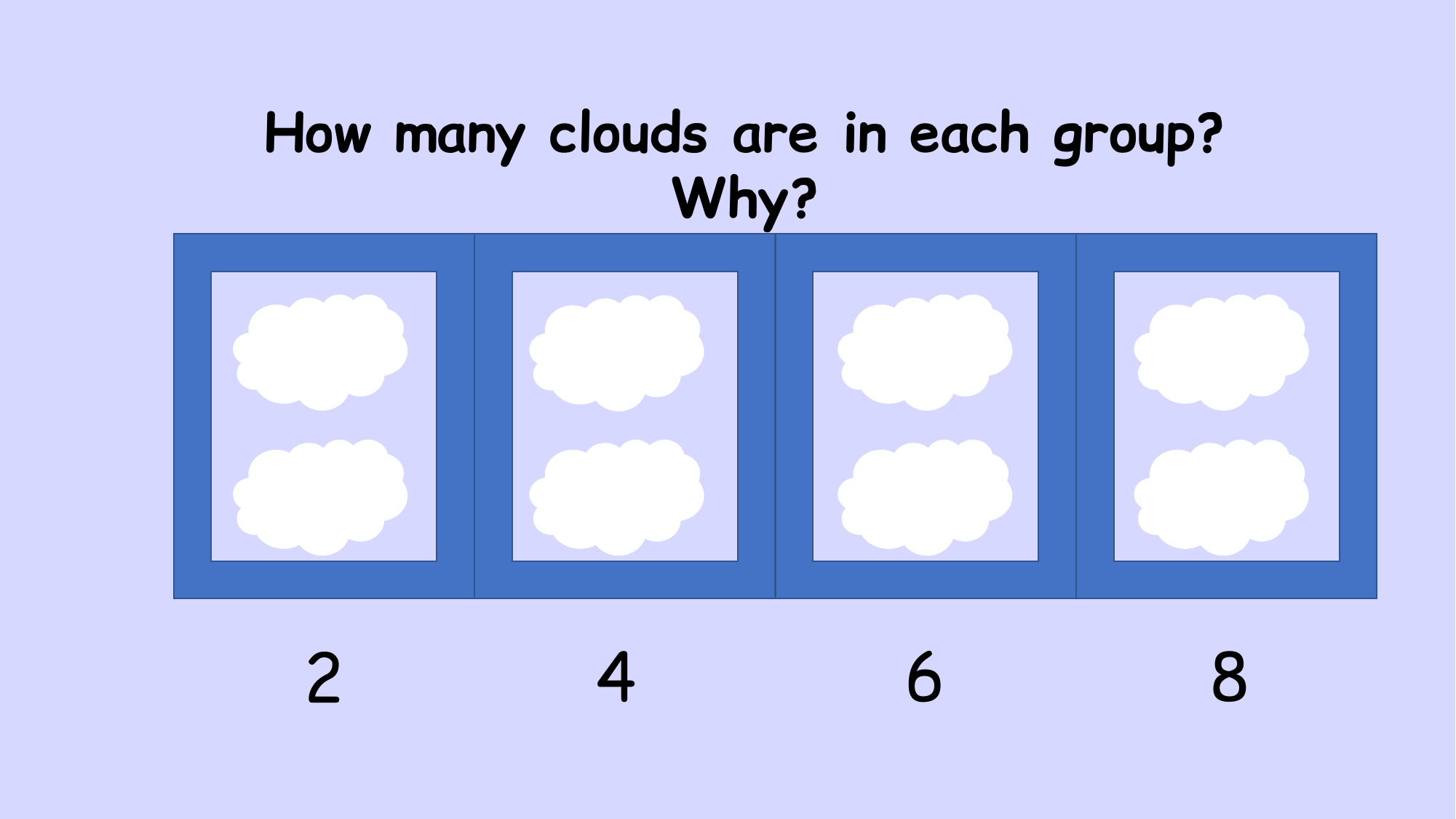

How many clouds are in each group? Why?

4
8
6
2